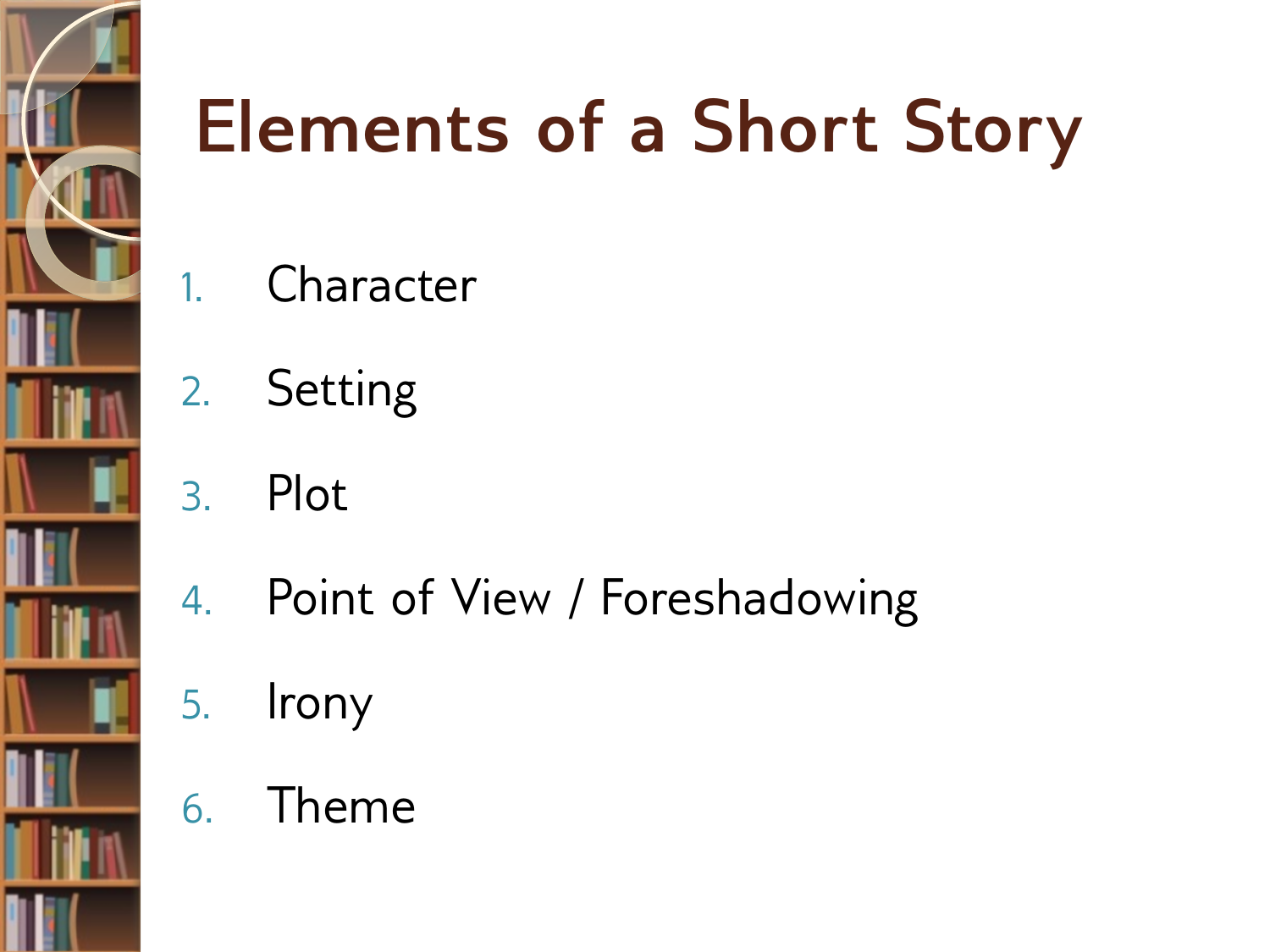

# Elements of a Short Story
Character
Setting
Plot
Point of View / Foreshadowing
Irony
Theme